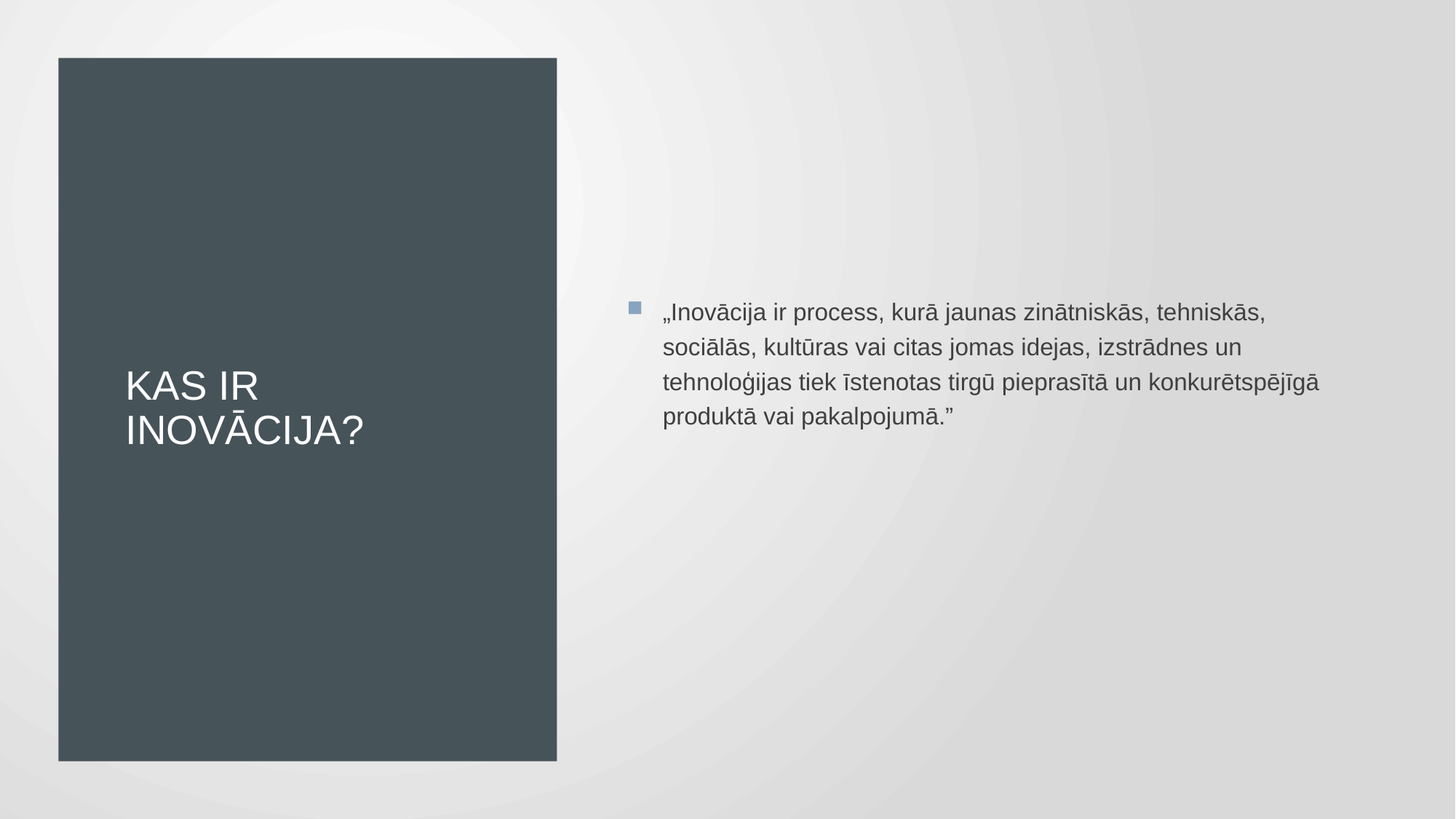

# Kas ir inovācija?
„Inovācija ir process, kurā jaunas zinātniskās, tehniskās, sociālās, kultūras vai citas jomas idejas, izstrādnes un tehnoloģijas tiek īstenotas tirgū pieprasītā un konkurētspējīgā produktā vai pakalpojumā.”